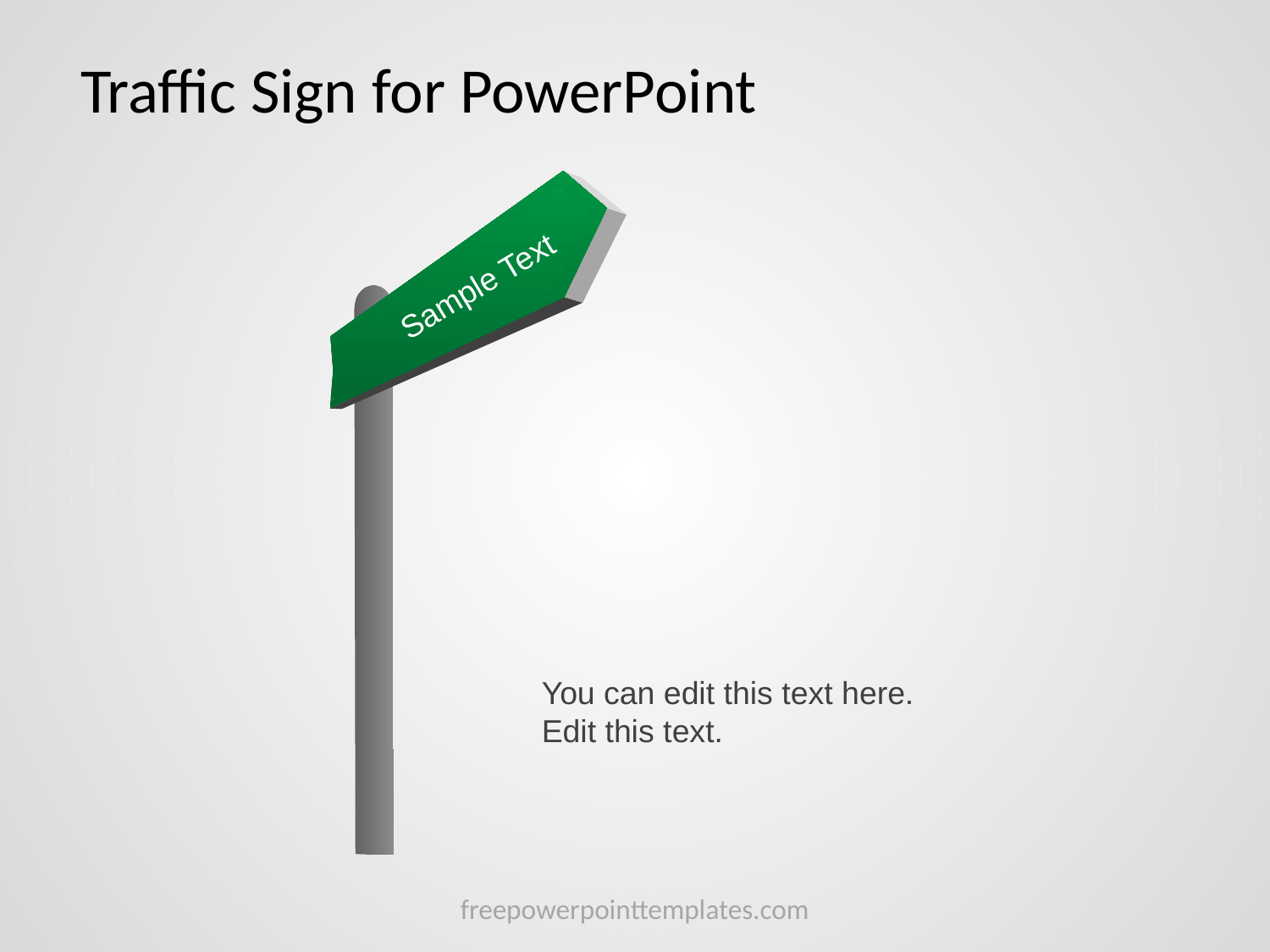

# Traffic Sign for PowerPoint

Sample Text

You can edit this text here.
Edit this text.
freepowerpointtemplates.com